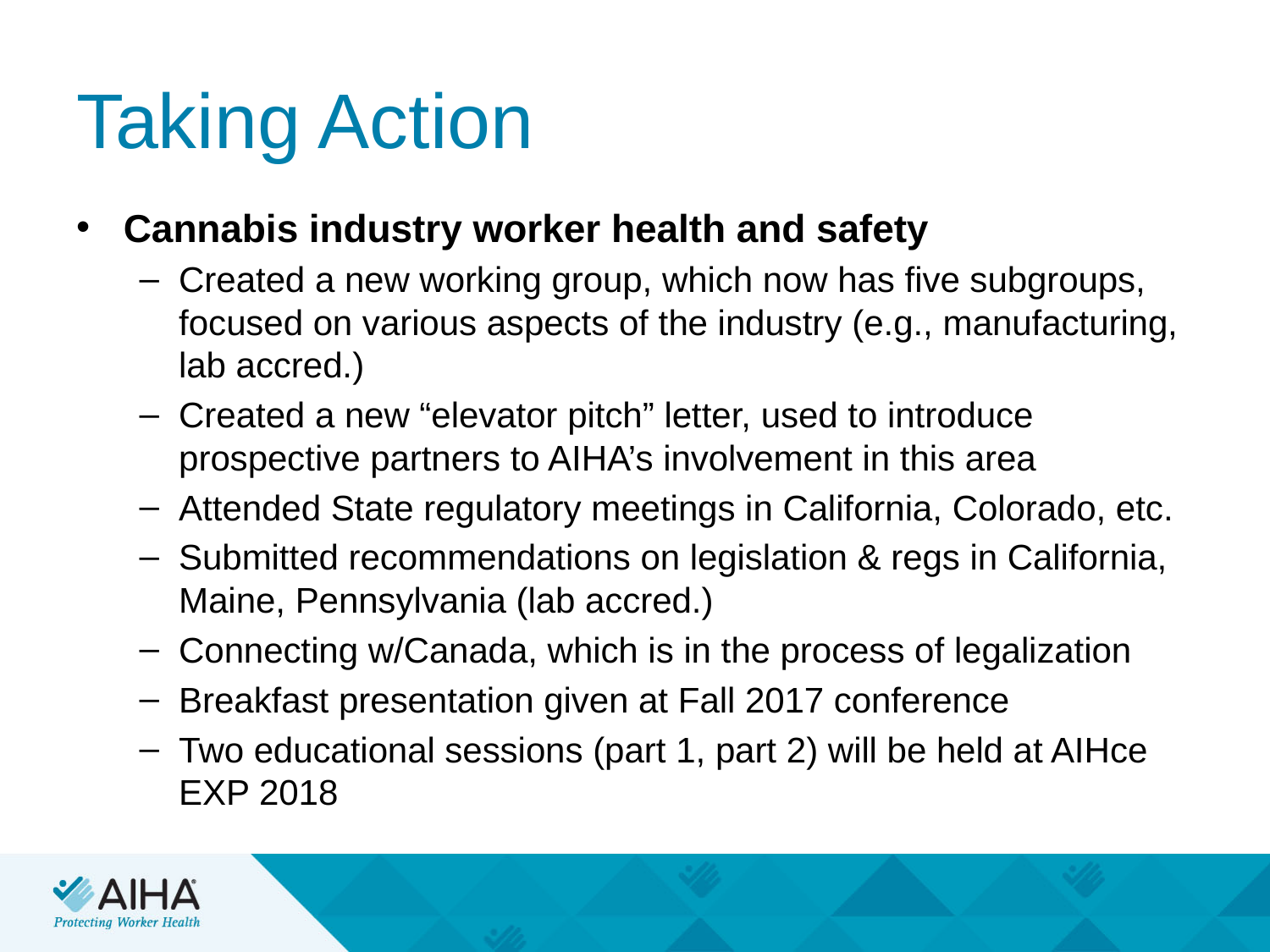

# Taking Action
Cannabis industry worker health and safety
Created a new working group, which now has five subgroups, focused on various aspects of the industry (e.g., manufacturing, lab accred.)
Created a new “elevator pitch” letter, used to introduce prospective partners to AIHA’s involvement in this area
Attended State regulatory meetings in California, Colorado, etc.
Submitted recommendations on legislation & regs in California, Maine, Pennsylvania (lab accred.)
Connecting w/Canada, which is in the process of legalization
Breakfast presentation given at Fall 2017 conference
Two educational sessions (part 1, part 2) will be held at AIHce EXP 2018